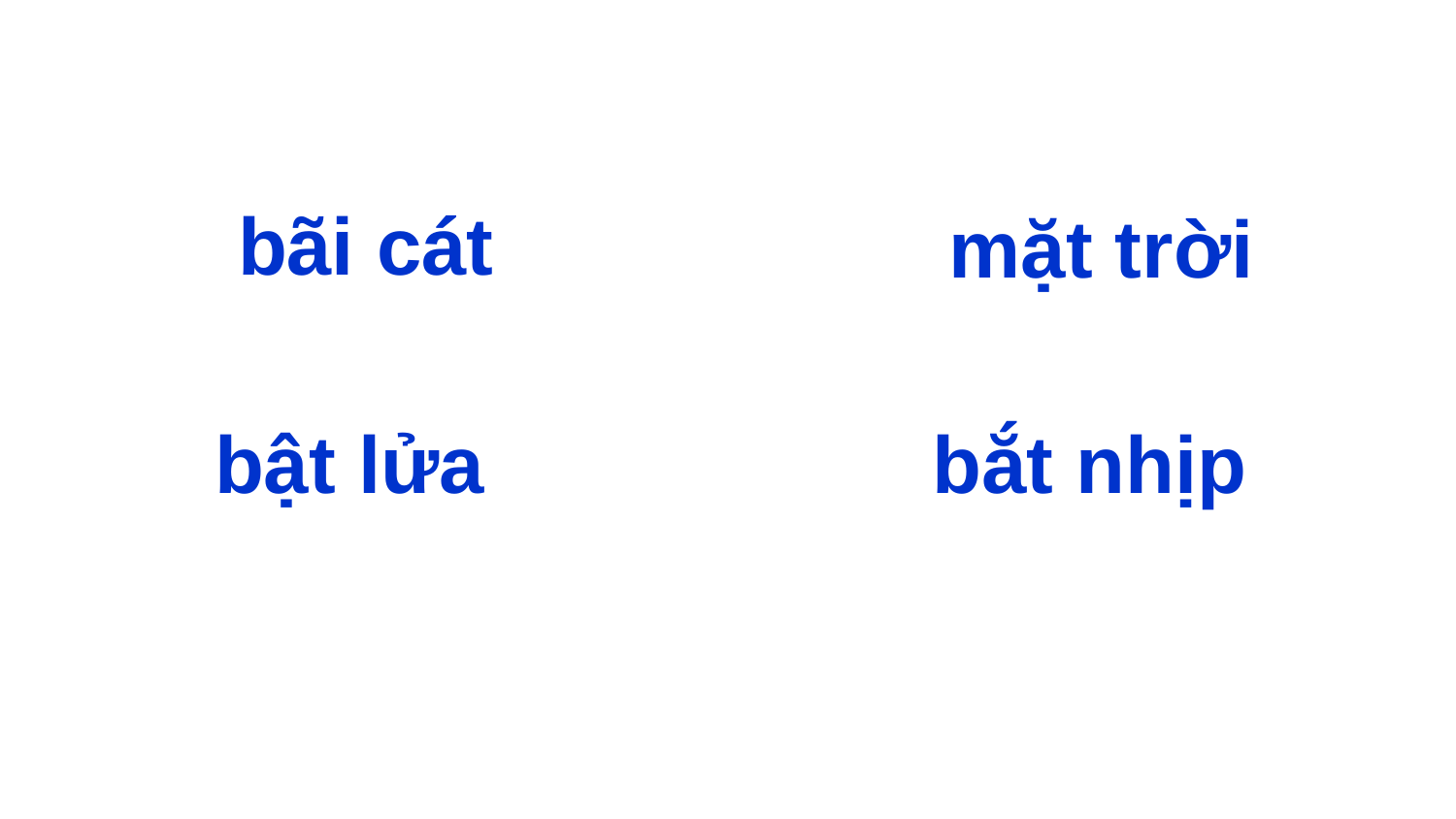

bãi cát
mặt trời
bật lửa
bắt nhịp